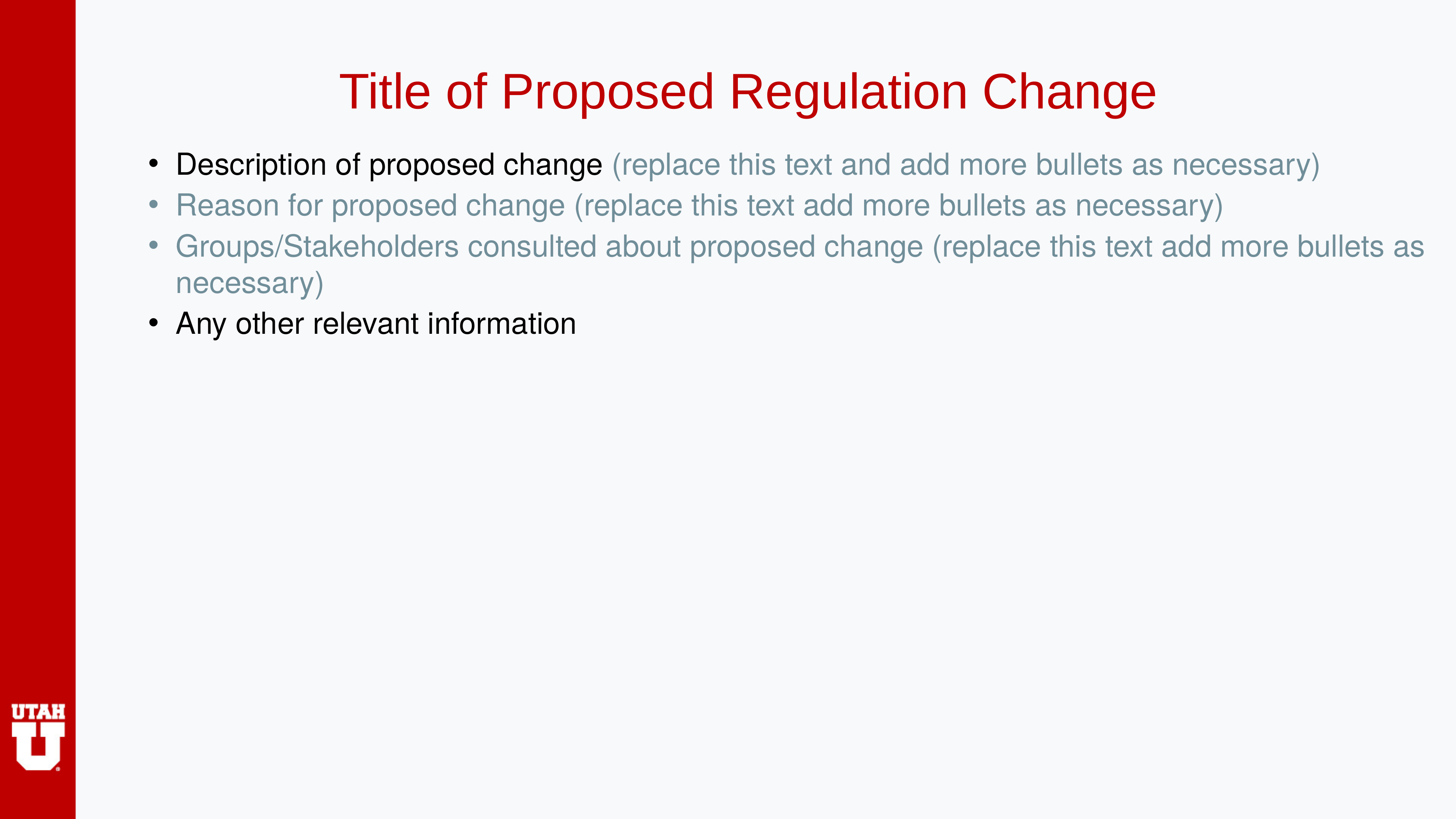

# Title of Proposed Regulation Change
Description of proposed change (replace this text and add more bullets as necessary)
Reason for proposed change (replace this text add more bullets as necessary)
Groups/Stakeholders consulted about proposed change (replace this text add more bullets as necessary)
Any other relevant information